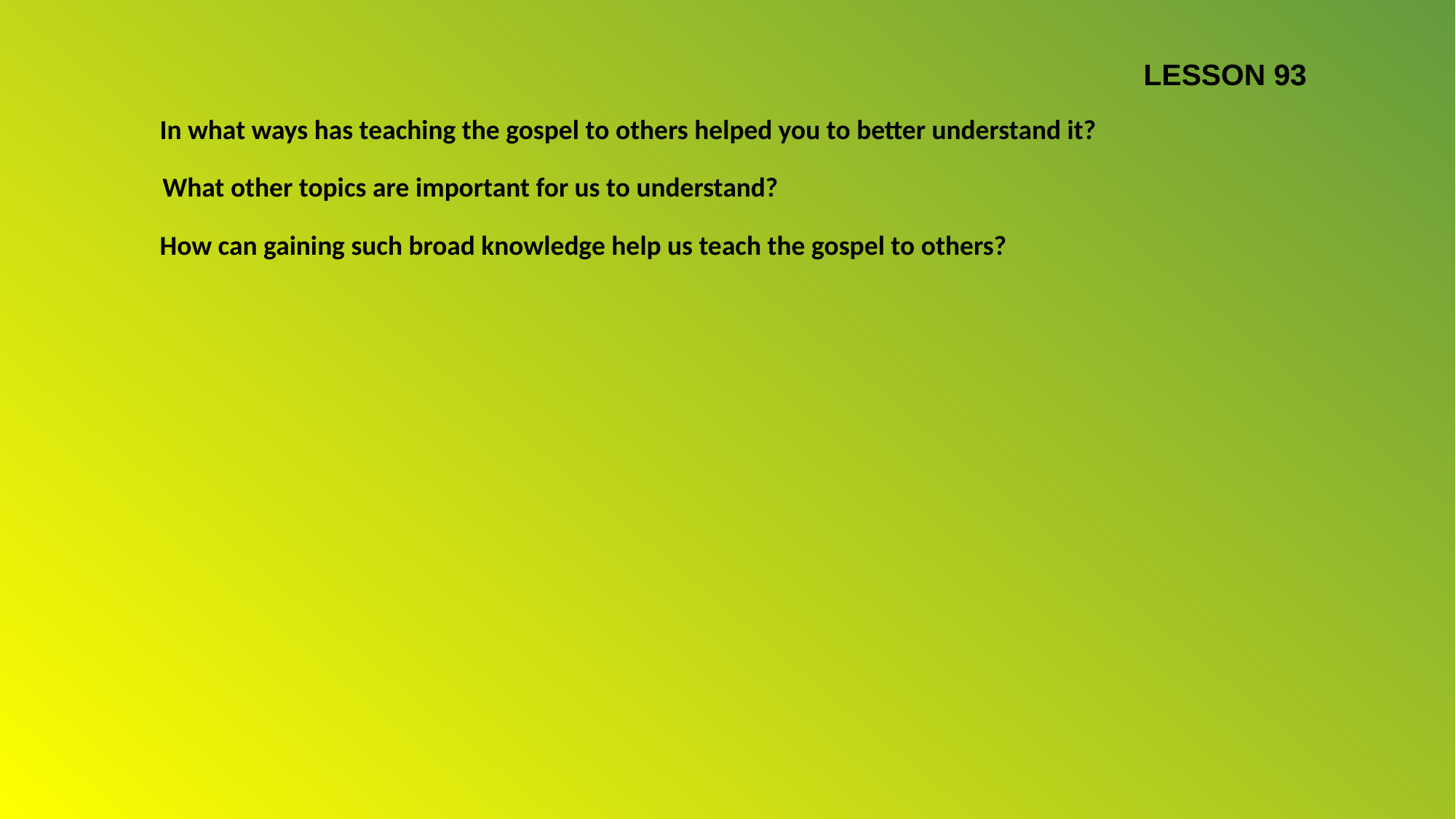

LESSON 93
In what ways has teaching the gospel to others helped you to better understand it?
What other topics are important for us to understand?
How can gaining such broad knowledge help us teach the gospel to others?